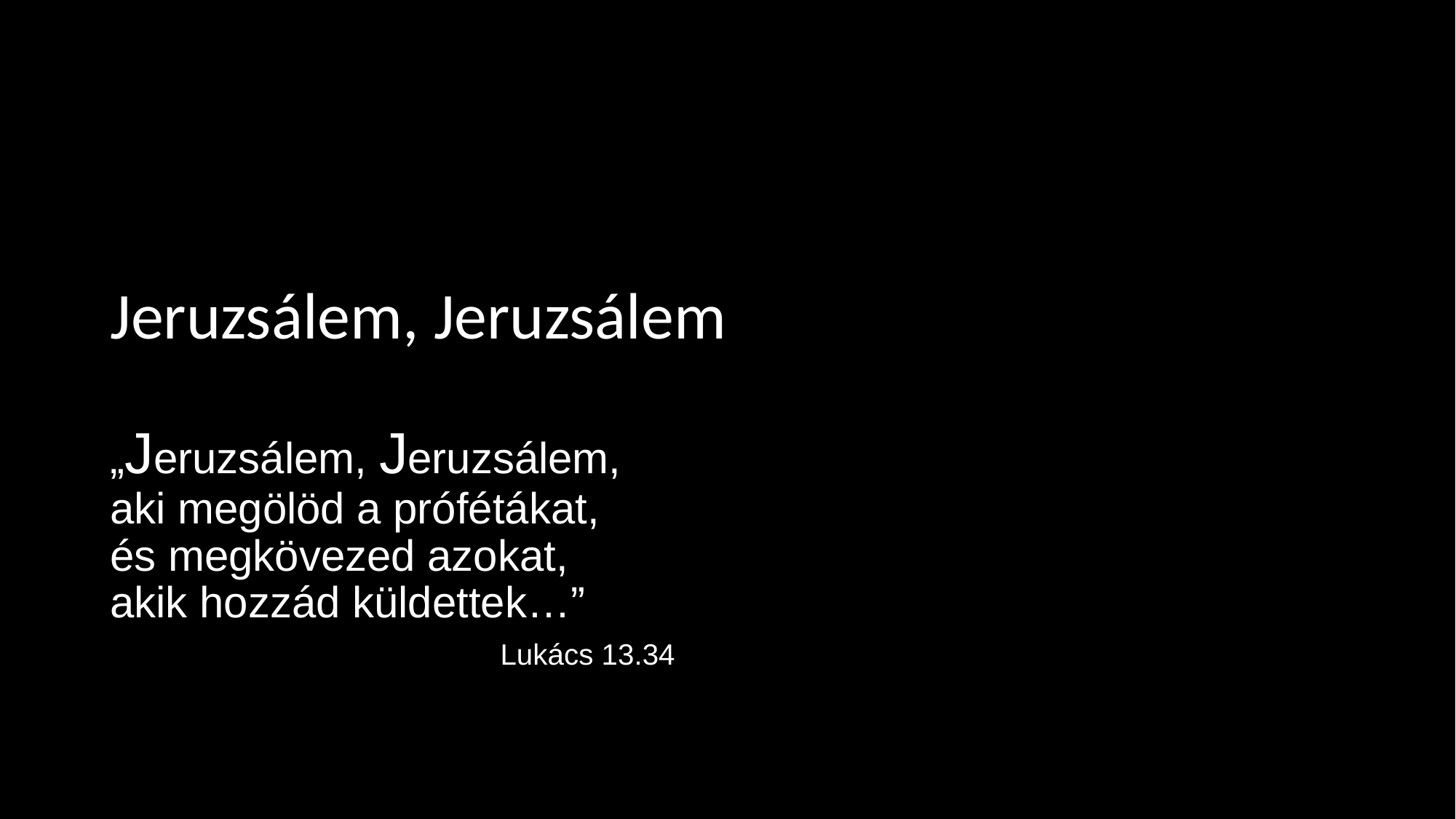

# Jeruzsálem, Jeruzsálem „Jeruzsálem, Jeruzsálem, aki megölöd a prófétákat, és megkövezed azokat, akik hozzád küldettek…” Lukács 13.34